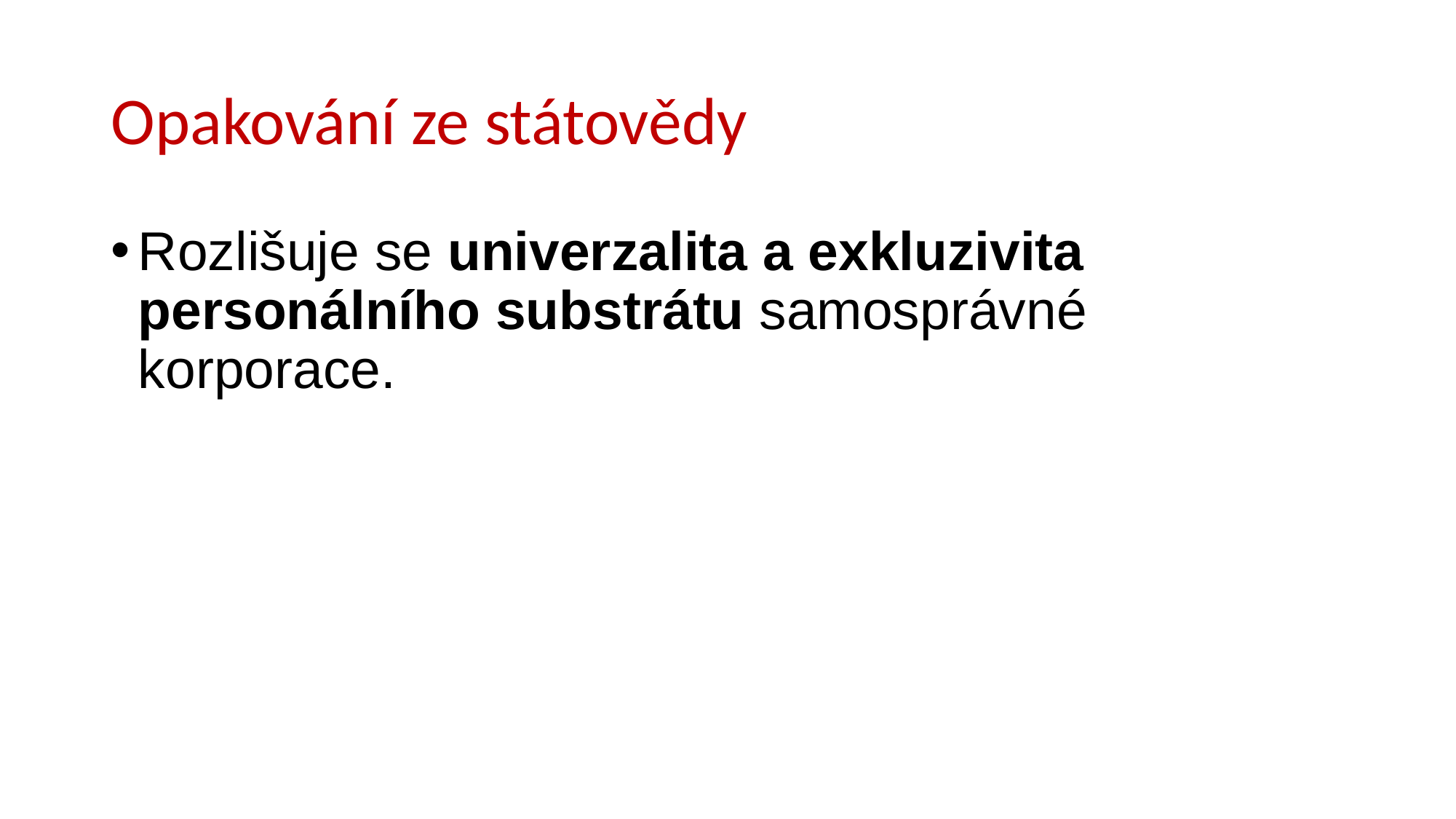

# Opakování ze státovědy
Rozlišuje se univerzalita a exkluzivita personálního substrátu samosprávné korporace.